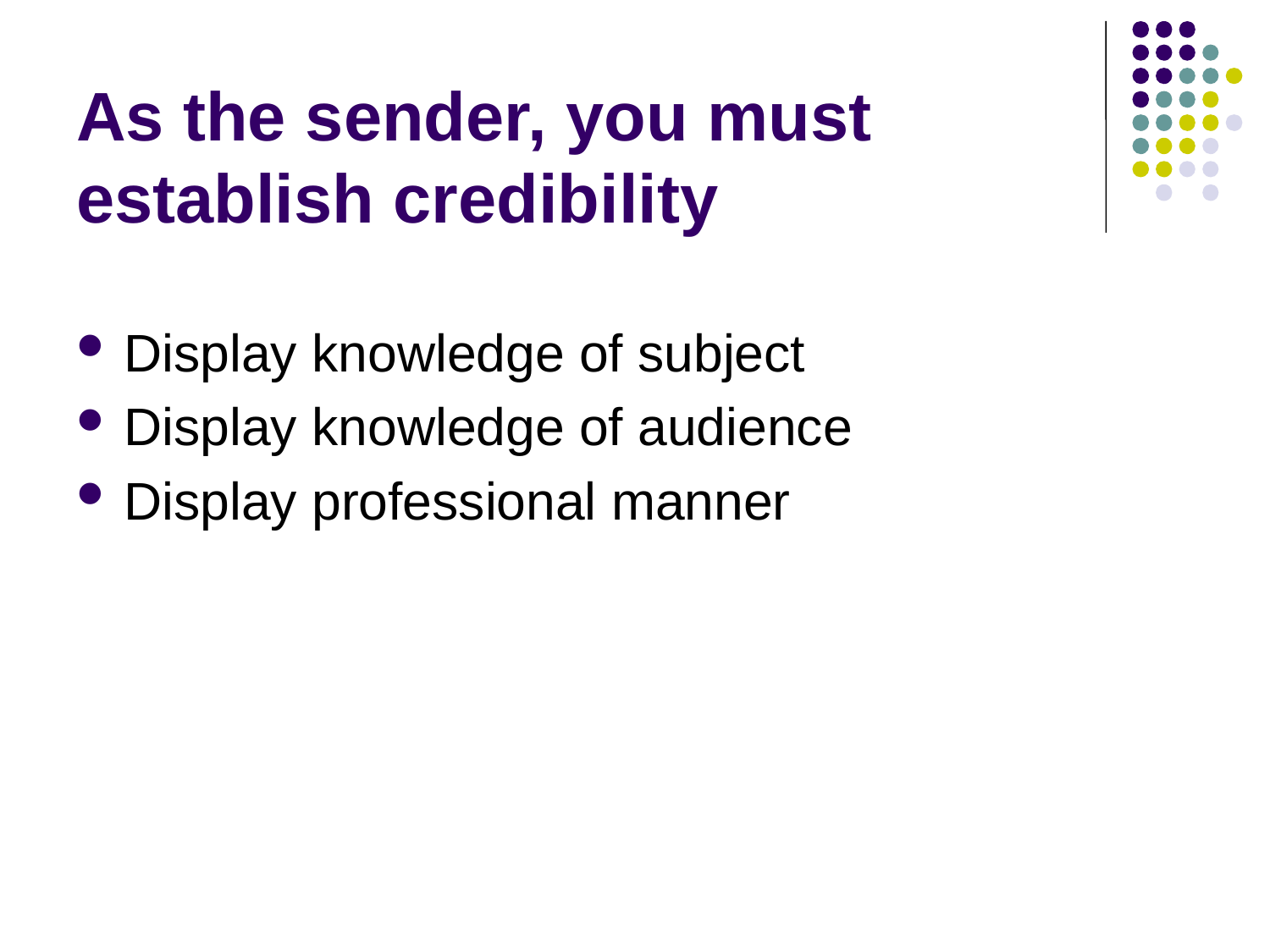

# As the sender, you must establish credibility

Display knowledge of subject
Display knowledge of audience
Display professional manner